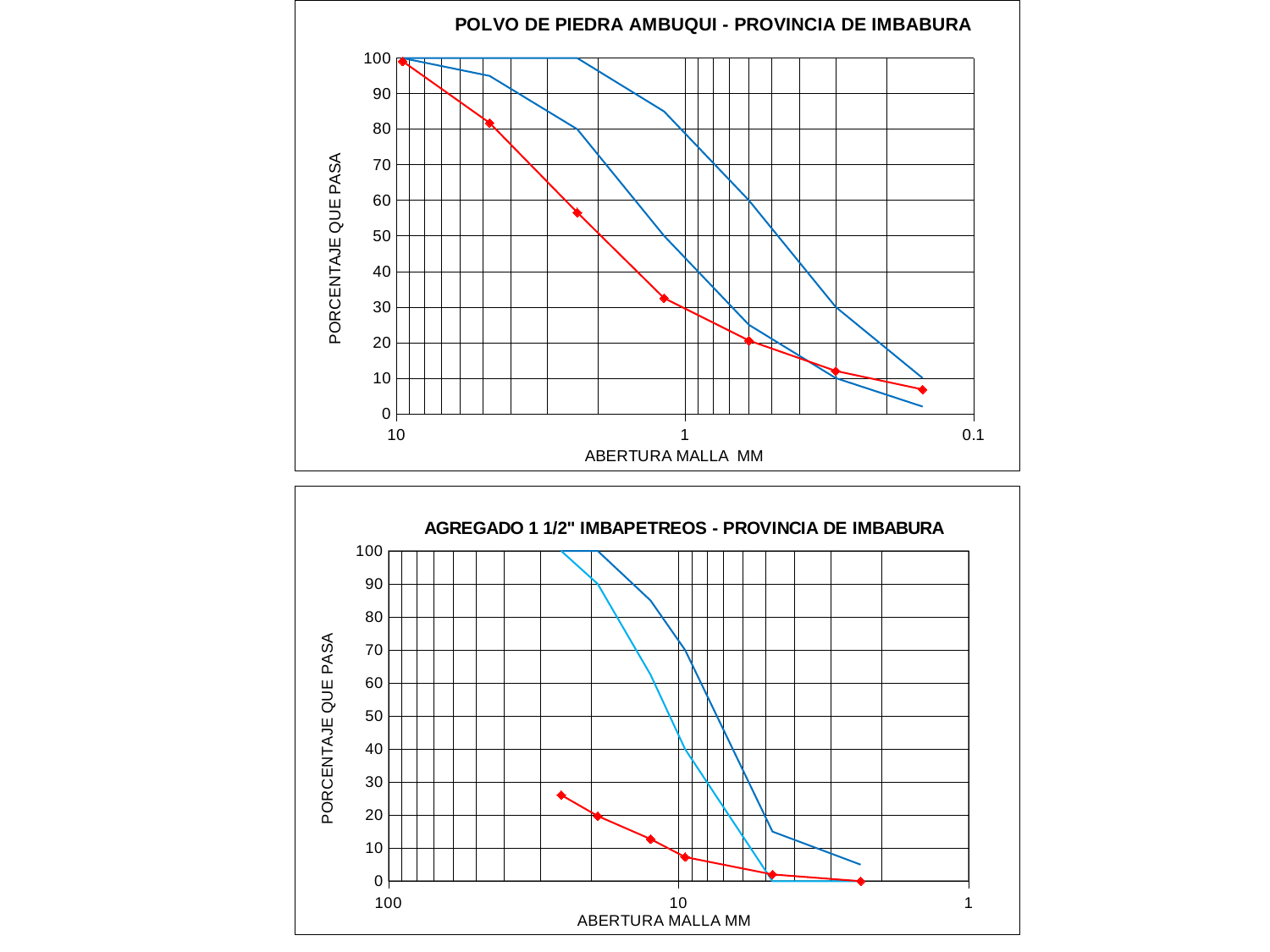

### Chart: POLVO DE PIEDRA AMBUQUI - PROVINCIA DE IMBABURA

| Category |  |  |  |
|---|---|---|---|

### Chart: AGREGADO 1 1/2" IMBAPETREOS - PROVINCIA DE IMBABURA

| Category |  |  |  |
|---|---|---|---|